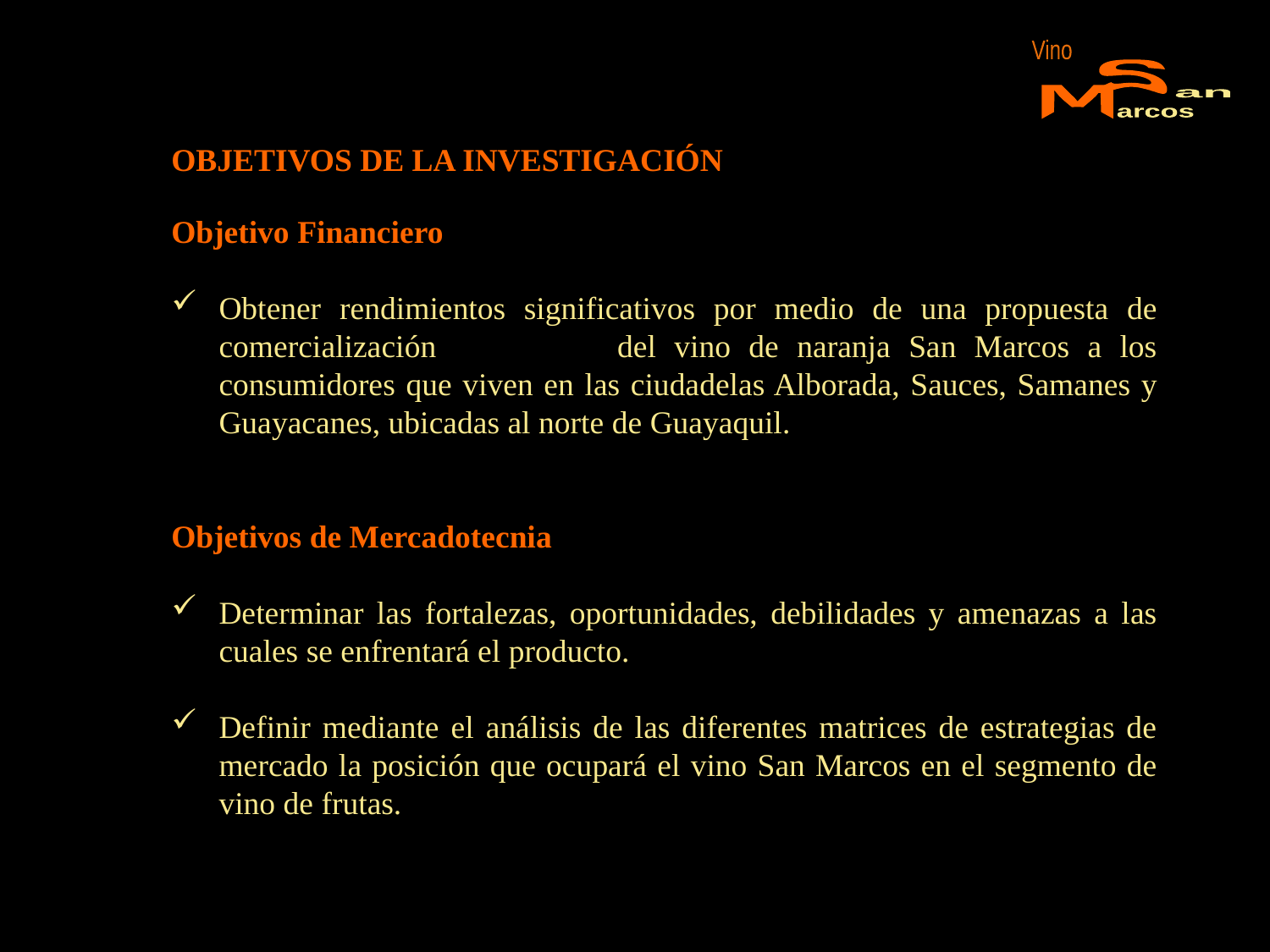

Vino
S
M
an
arcos
OBJETIVOS DE LA INVESTIGACIÓN

Objetivo Financiero

Obtener rendimientos significativos por medio de una propuesta de comercialización          del vino de naranja San Marcos a los consumidores que viven en las ciudadelas Alborada, Sauces, Samanes y Guayacanes, ubicadas al norte de Guayaquil.

Objetivos de Mercadotecnia

Determinar las fortalezas, oportunidades, debilidades y amenazas a las cuales se enfrentará el producto.

Definir mediante el análisis de las diferentes matrices de estrategias de mercado la posición que ocupará el vino San Marcos en el segmento de vino de frutas.